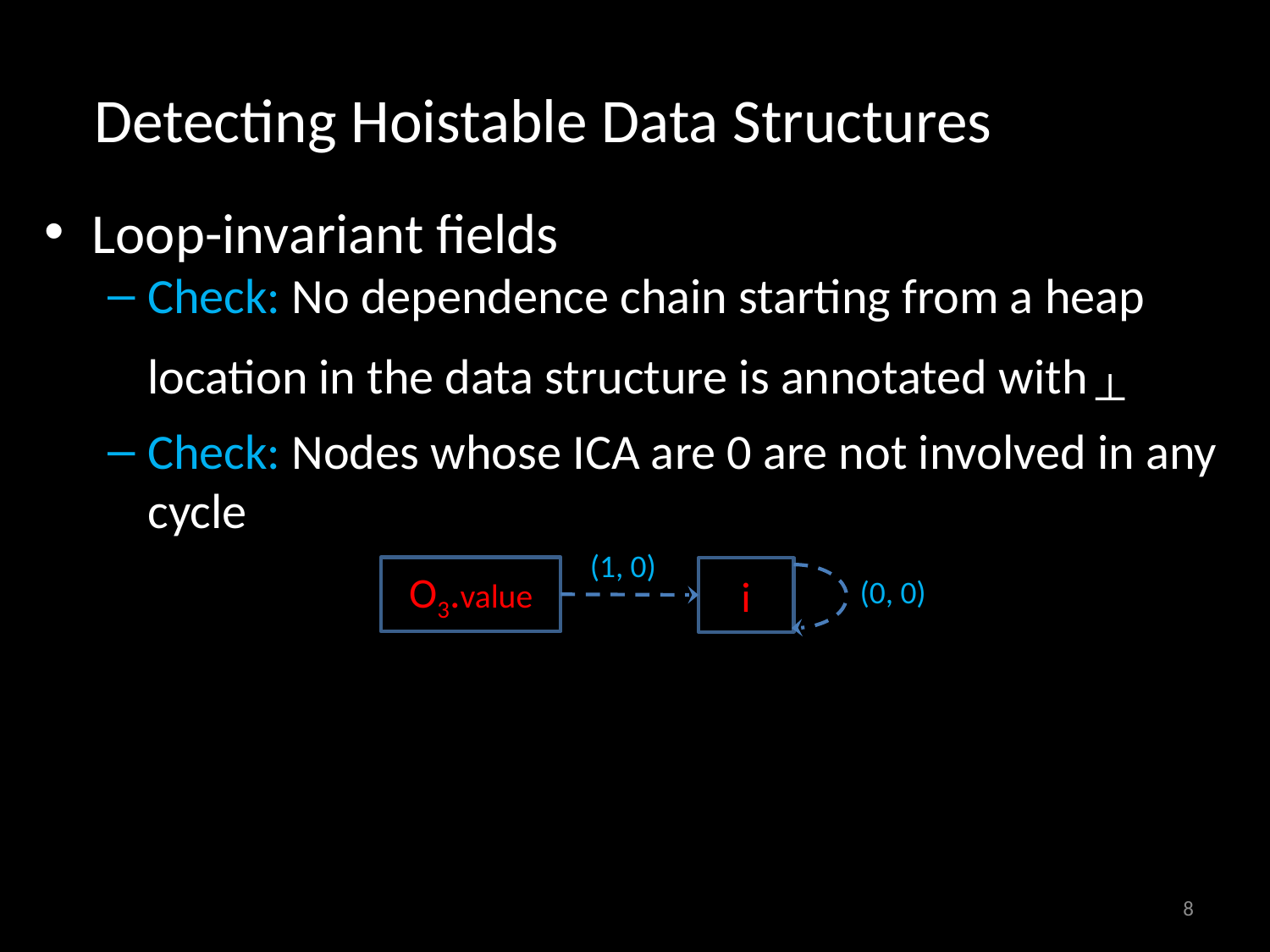

# Detecting Hoistable Data Structures (Cond)
Loop-invariant fields
Check: No dependence chain starting from a heap location in the data structure is annotated with ┴
Check: Nodes whose ICA are 0 are not involved in any cycle
(1, 0)
O3.value
i

(0, 0)
Annotated dependence relationships
8